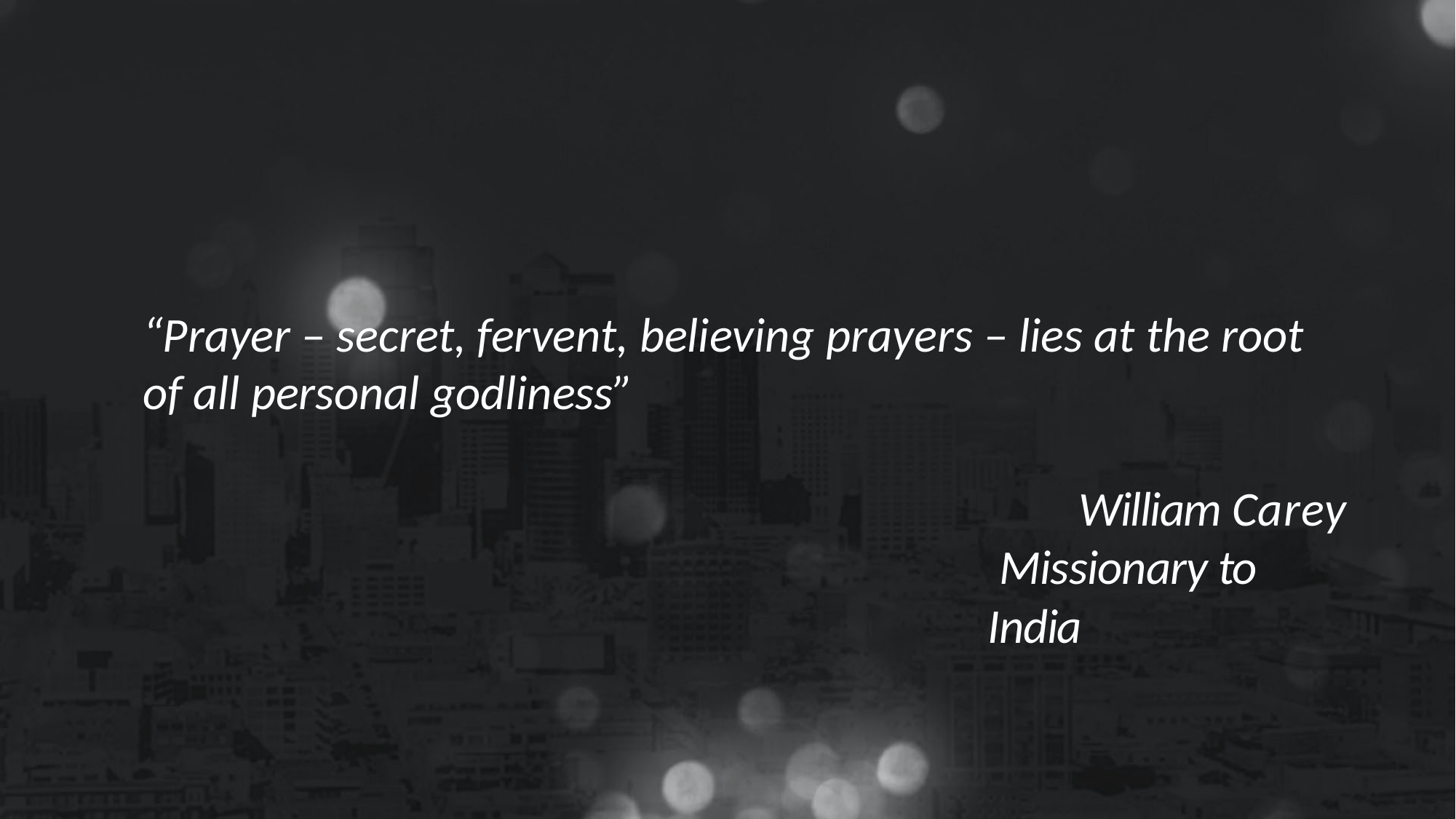

“Prayer – secret, fervent, believing prayers – lies at the root  of all personal godliness”
William Carey  Missionary to India